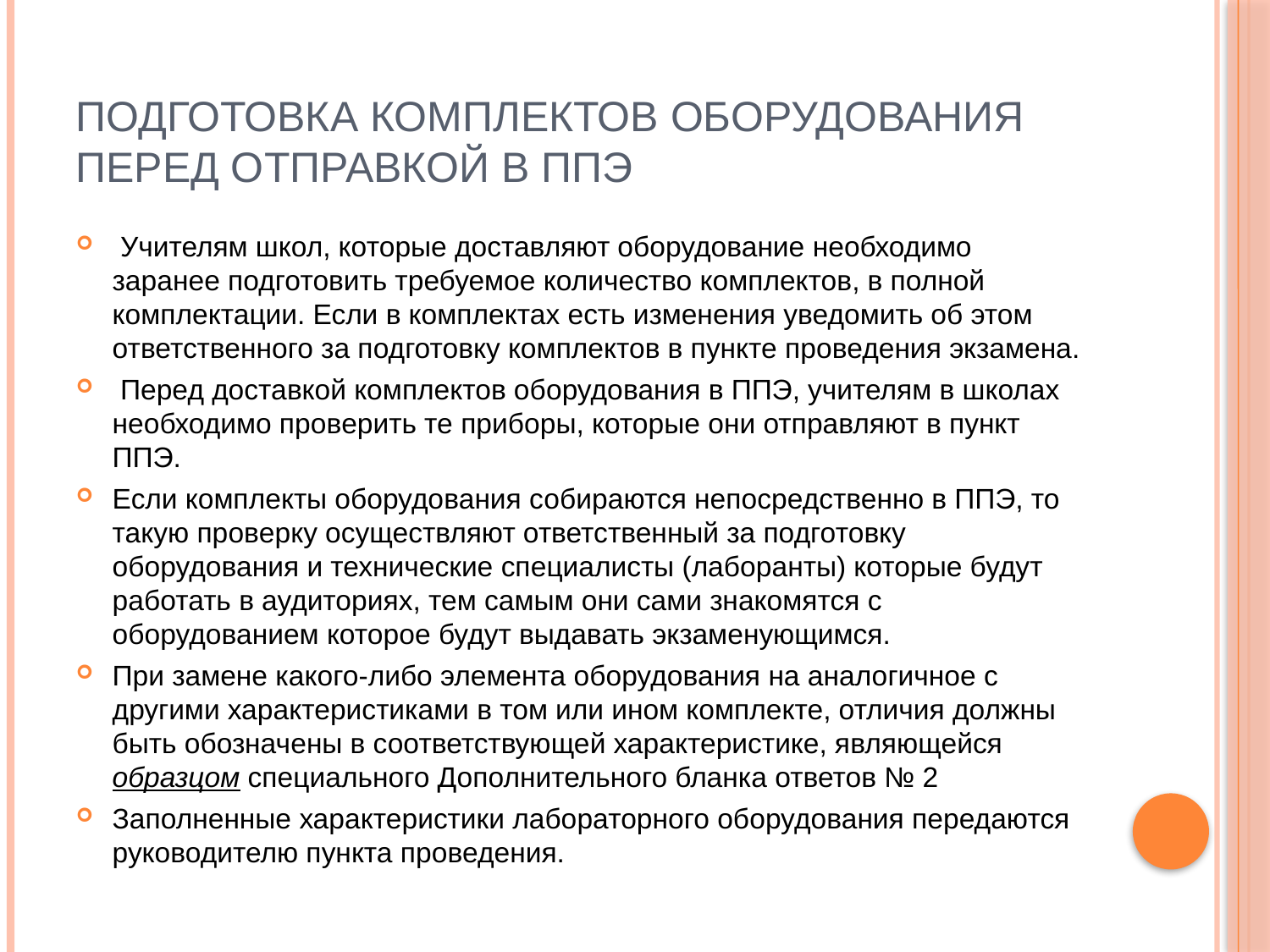

# Подготовка комплектов оборудования перед отправкой в ППЭ
 Учителям школ, которые доставляют оборудование необходимо заранее подготовить требуемое количество комплектов, в полной комплектации. Если в комплектах есть изменения уведомить об этом ответственного за подготовку комплектов в пункте проведения экзамена.
 Перед доставкой комплектов оборудования в ППЭ, учителям в школах необходимо проверить те приборы, которые они отправляют в пункт ППЭ.
Если комплекты оборудования собираются непосредственно в ППЭ, то такую проверку осуществляют ответственный за подготовку оборудования и технические специалисты (лаборанты) которые будут работать в аудиториях, тем самым они сами знакомятся с оборудованием которое будут выдавать экзаменующимся.
При замене какого-либо элемента оборудования на аналогичное с другими характеристиками в том или ином комплекте, отличия должны быть обозначены в соответствующей характеристике, являющейся образцом специального Дополнительного бланка ответов № 2
Заполненные характеристики лабораторного оборудования передаются руководителю пункта проведения.